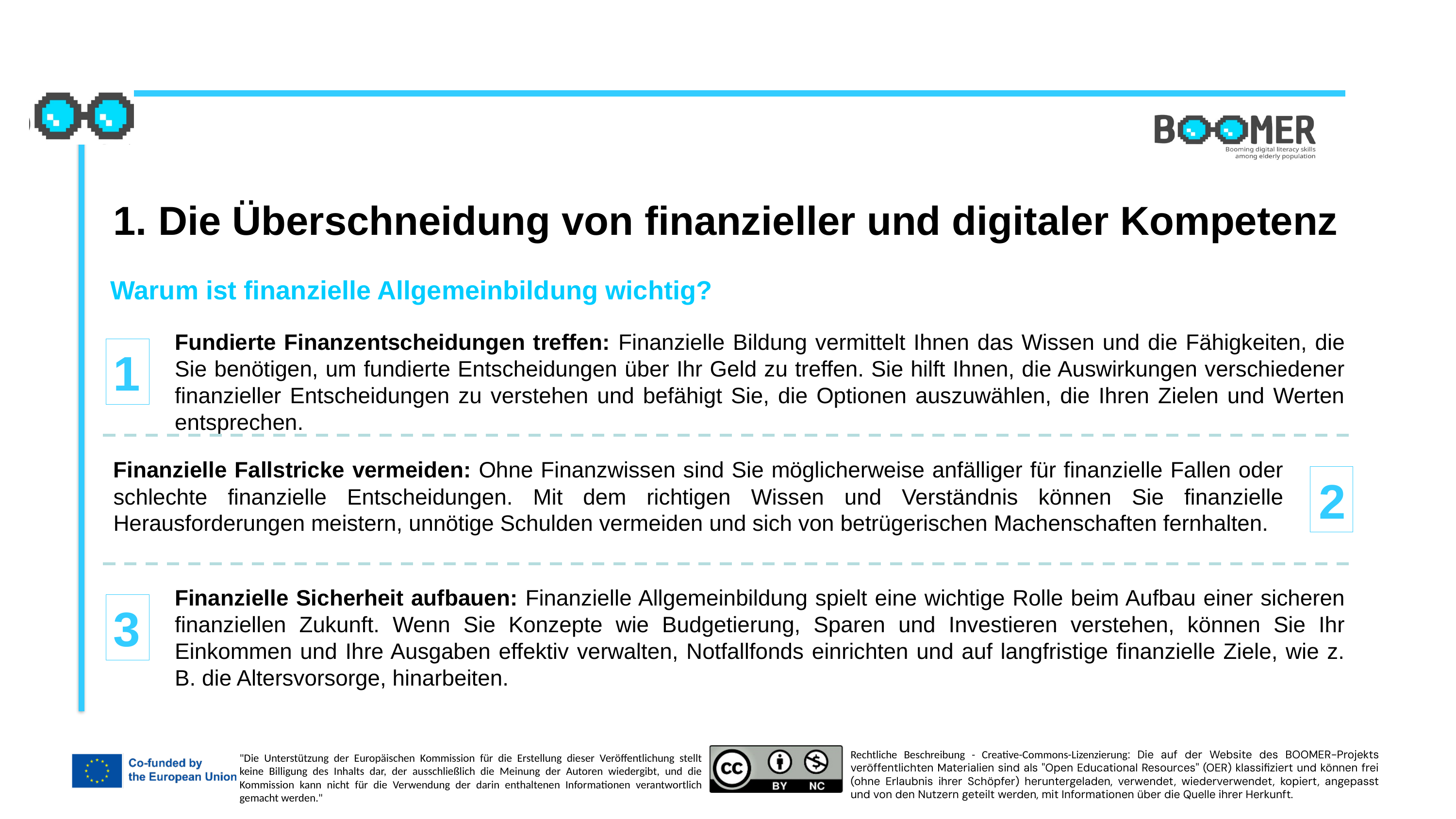

1. Die Überschneidung von finanzieller und digitaler Kompetenz
Warum ist finanzielle Allgemeinbildung wichtig?
Fundierte Finanzentscheidungen treffen: Finanzielle Bildung vermittelt Ihnen das Wissen und die Fähigkeiten, die Sie benötigen, um fundierte Entscheidungen über Ihr Geld zu treffen. Sie hilft Ihnen, die Auswirkungen verschiedener finanzieller Entscheidungen zu verstehen und befähigt Sie, die Optionen auszuwählen, die Ihren Zielen und Werten entsprechen.
1
Finanzielle Fallstricke vermeiden: Ohne Finanzwissen sind Sie möglicherweise anfälliger für finanzielle Fallen oder schlechte finanzielle Entscheidungen. Mit dem richtigen Wissen und Verständnis können Sie finanzielle Herausforderungen meistern, unnötige Schulden vermeiden und sich von betrügerischen Machenschaften fernhalten.
2
Finanzielle Sicherheit aufbauen: Finanzielle Allgemeinbildung spielt eine wichtige Rolle beim Aufbau einer sicheren finanziellen Zukunft. Wenn Sie Konzepte wie Budgetierung, Sparen und Investieren verstehen, können Sie Ihr Einkommen und Ihre Ausgaben effektiv verwalten, Notfallfonds einrichten und auf langfristige finanzielle Ziele, wie z. B. die Altersvorsorge, hinarbeiten.
3